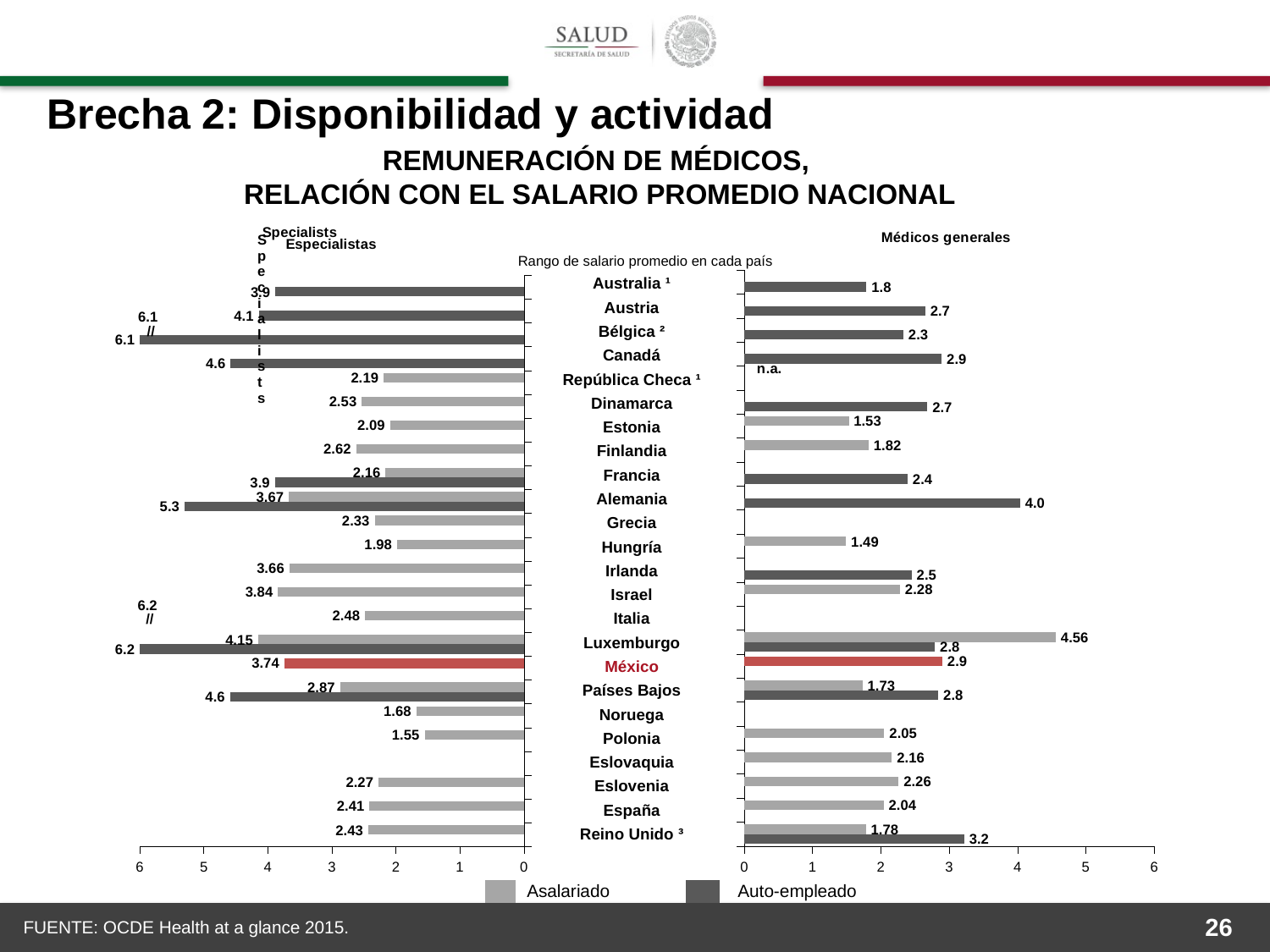

Brecha 2: Disponibilidad y actividad

REMUNERACIÓN DE MÉDICOS,
RELACIÓN CON EL SALARIO PROMEDIO NACIONAL

### Chart

| Category | Salaried | Self-employed |
|---|---|---|
| Australia ¹ | None | 1.79 |
| Austria | None | 2.65 |
| Belgium ² | None | 2.33 |
| Canada | None | 2.89 |
| Czech Rep. ¹ | None | None |
| Denmark | None | 2.68 |
| Estonia | 1.53 | None |
| Finland | 1.82 | None |
| France | None | 2.39 |
| Germany ¹ | None | 4.04 |
| Greece | None | None |
| Hungary | 1.49 | None |
| Ireland | None | 2.45 |
| Israel | 2.28 | None |
| Italy | None | None |
| Luxembourg | 4.56 | 2.79 |
| Mexico | 2.9 | None |
| Netherlands | 1.73 | 2.84 |
| Norway | None | None |
| Poland | 2.05 | None |
| Slovak Rep. | 2.16 | None |
| Slovenia | 2.26 | None |
| Spain | 2.04 | None |
| United Kingdom ³ | 1.78 | 3.22 |

### Chart

| Category | Salaried | Self-employed |
|---|---|---|
| Australia ¹ | None | 3.88 |
| Austria | None | 4.14 |
| Belgium ² | None | 6.109999999999999 |
| Canada | None | 4.58 |
| Czech Rep. ¹ | 2.19 | None |
| Denmark | 2.53 | None |
| Estonia | 2.09 | None |
| Finland | 2.62 | None |
| France | 2.16 | 3.89 |
| Germany ¹ | 3.67 | 5.3 |
| Greece | 2.33 | None |
| Hungary | 1.98 | None |
| Ireland | 3.66 | None |
| Israel | 3.84 | None |
| Italy | 2.48 | None |
| Luxembourg | 4.149999999999999 | 6.23 |
| Mexico | 3.74 | None |
| Netherlands | 2.87 | 4.59 |
| Norway | 1.68 | None |
| Poland | 1.55 | None |
| Slovak Rep. | None | None |
| Slovenia | 2.27 | None |
| Spain | 2.41 | None |
| United Kingdom ³ | 2.43 | None |
Rango de salario promedio en cada país
| Australia ¹ |
| --- |
| Austria |
| Bélgica ² |
| Canadá |
| República Checa ¹ |
| Dinamarca |
| Estonia |
| Finlandia |
| Francia |
| Alemania |
| Grecia |
| Hungría |
| Irlanda |
| Israel |
| Italia |
| Luxemburgo |
| México |
| Países Bajos |
| Noruega |
| Polonia |
| Eslovaquia |
| Eslovenia |
| España |
| Reino Unido ³ |
|  |  | Asalariado |  |  |  | Auto-empleado |
| --- | --- | --- | --- | --- | --- | --- |
26
FUENTE: OCDE Health at a glance 2015.